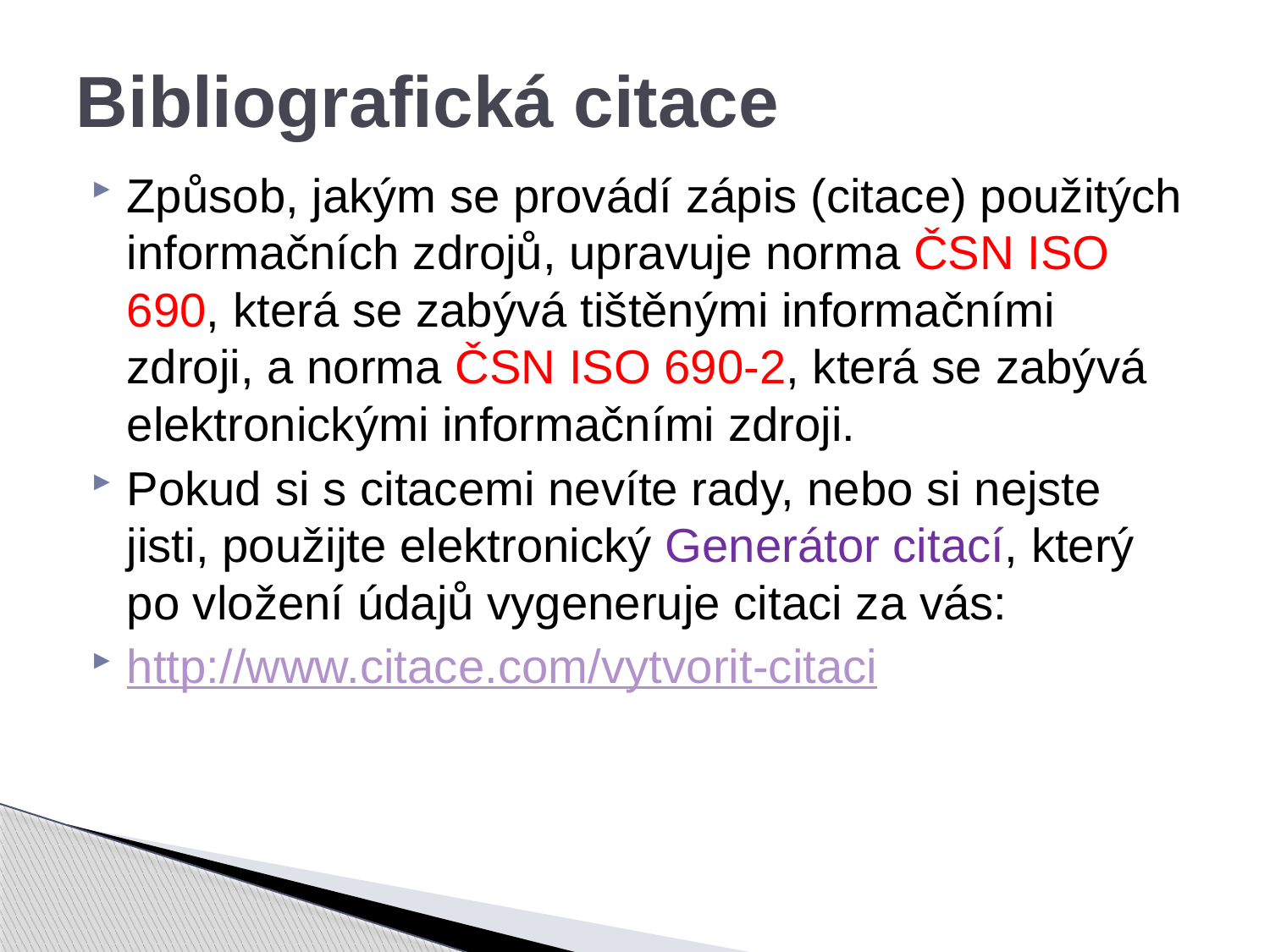

# Bibliografická citace
Způsob, jakým se provádí zápis (citace) použitých informačních zdrojů, upravuje norma ČSN ISO 690, která se zabývá tištěnými informačními zdroji, a norma ČSN ISO 690-2, která se zabývá elektronickými informačními zdroji.
Pokud si s citacemi nevíte rady, nebo si nejste jisti, použijte elektronický Generátor citací, který po vložení údajů vygeneruje citaci za vás:
http://www.citace.com/vytvorit-citaci